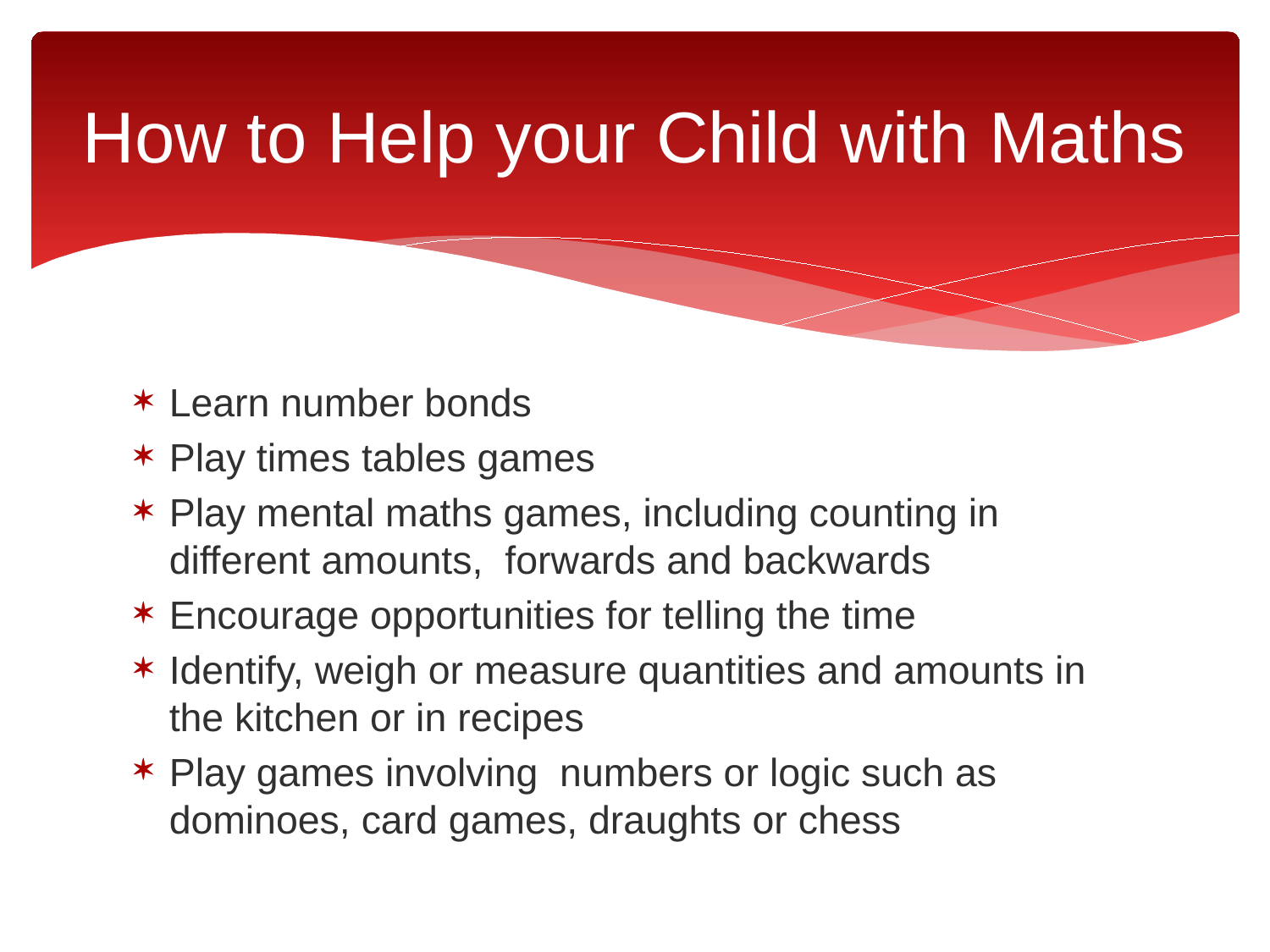

# How to Help your Child with Maths
Learn number bonds
Play times tables games
Play mental maths games, including counting in different amounts,  forwards and backwards
Encourage opportunities for telling the time
Identify, weigh or measure quantities and amounts in the kitchen or in recipes
Play games involving  numbers or logic such as dominoes, card games, draughts or chess